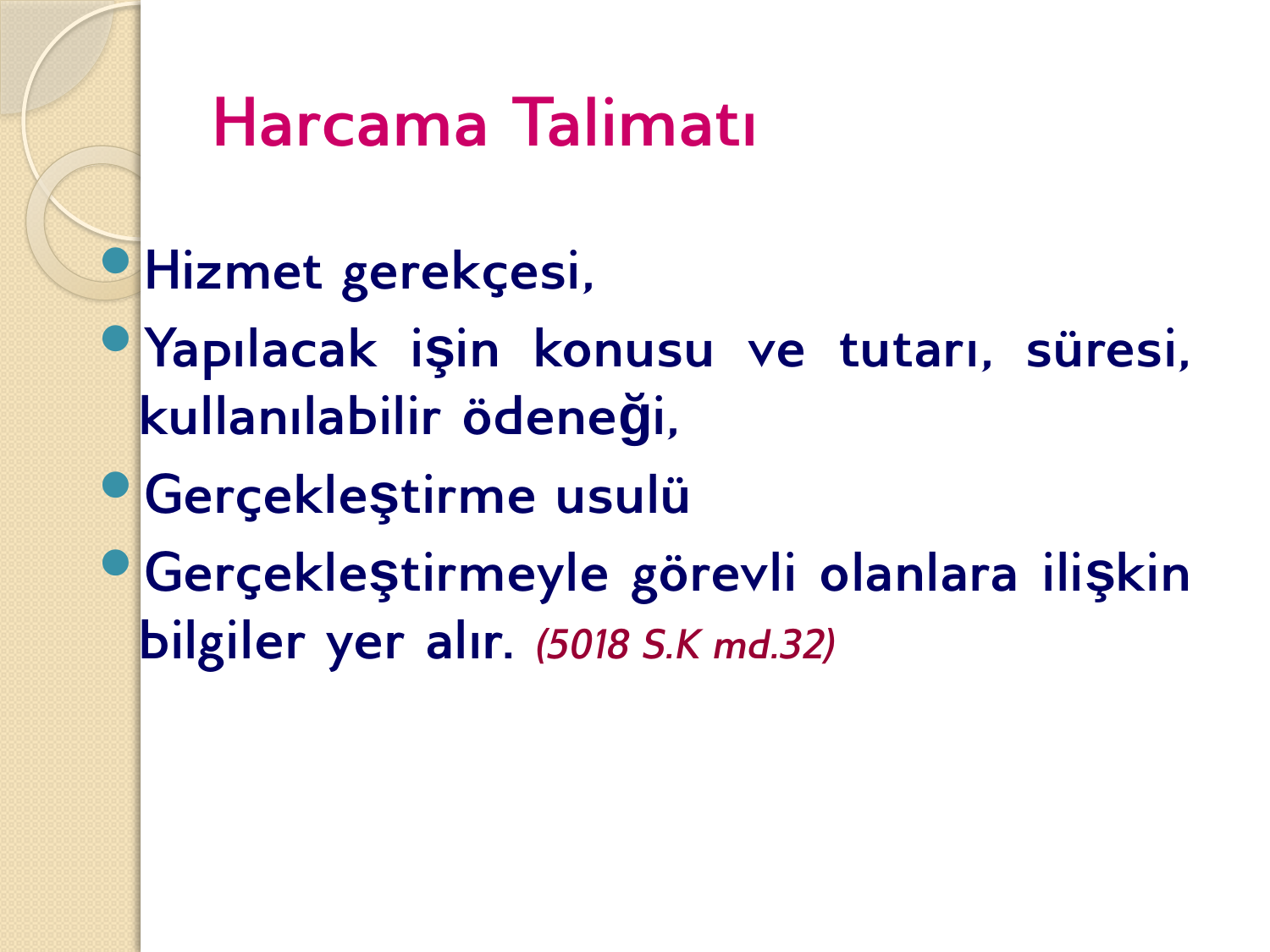

# Harcama Talimatı
Hizmet gerekçesi,
Yapılacak işin konusu ve tutarı, süresi, kullanılabilir ödeneği,
Gerçekleştirme usulü
Gerçekleştirmeyle görevli olanlara ilişkin bilgiler yer alır. (5018 S.K md.32)